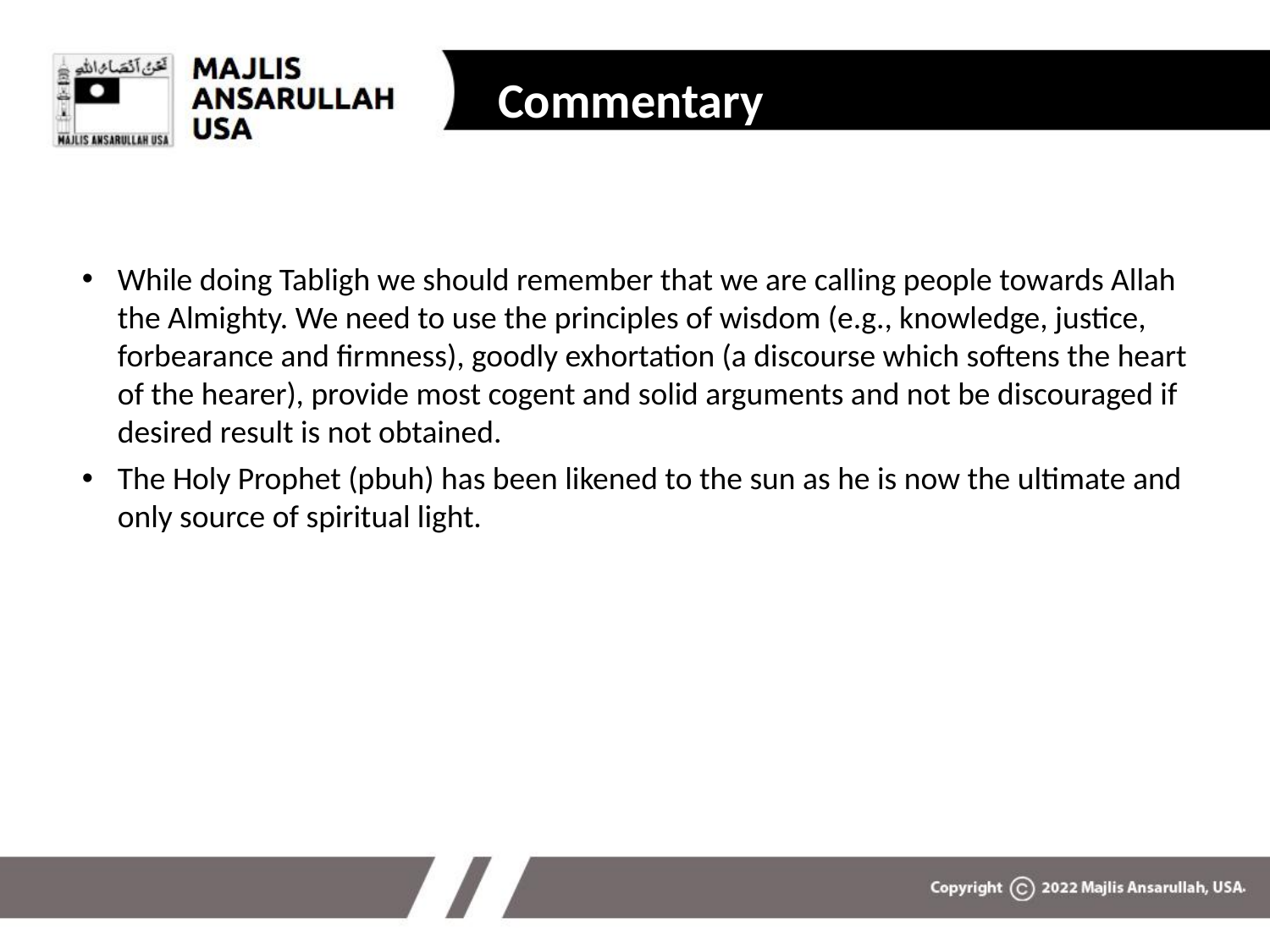

# Commentary
While doing Tabligh we should remember that we are calling people towards Allah the Almighty. We need to use the principles of wisdom (e.g., knowledge, justice, forbearance and firmness), goodly exhortation (a discourse which softens the heart of the hearer), provide most cogent and solid arguments and not be discouraged if desired result is not obtained.
The Holy Prophet (pbuh) has been likened to the sun as he is now the ultimate and only source of spiritual light.